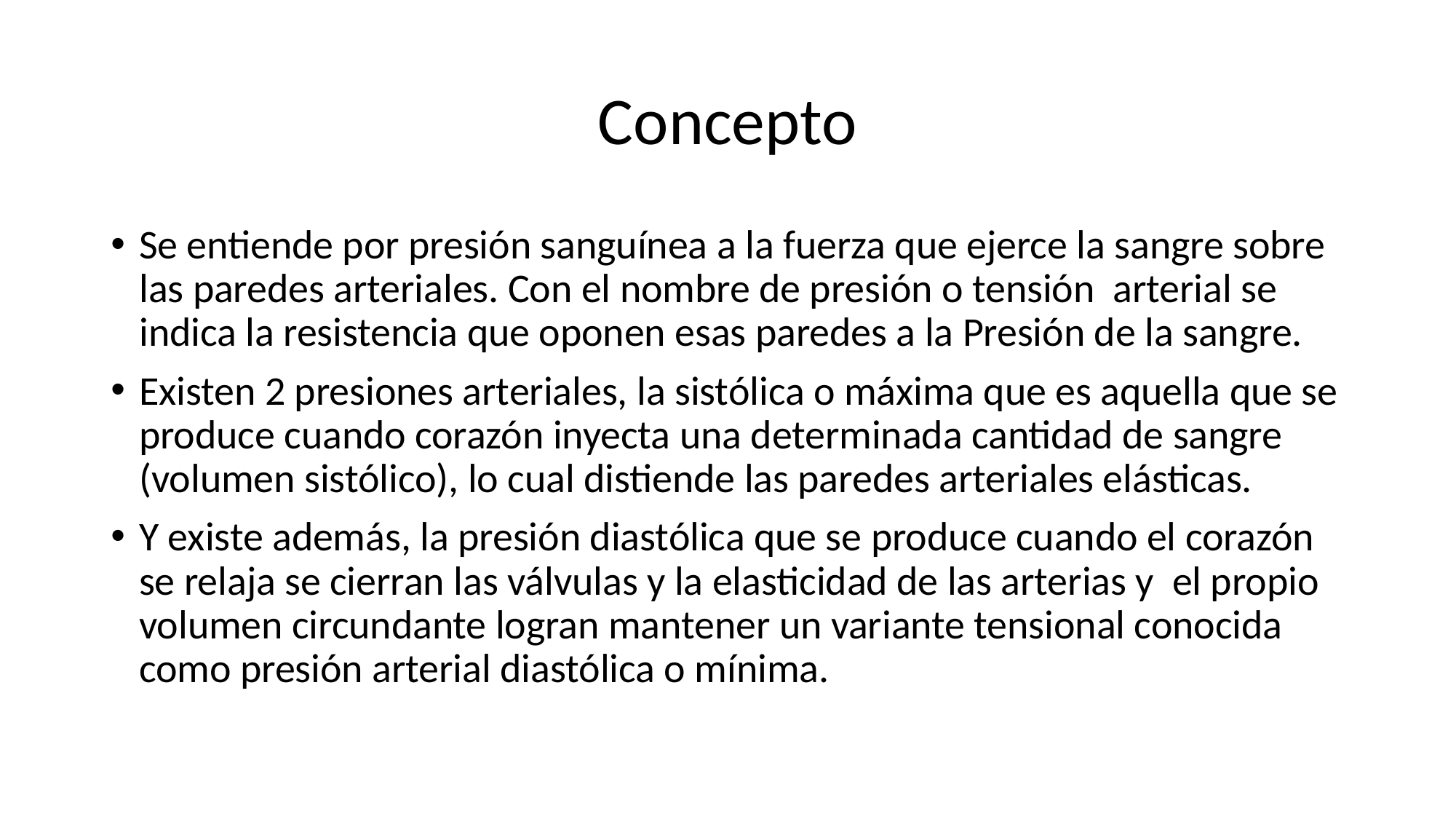

# Concepto
Se entiende por presión sanguínea a la fuerza que ejerce la sangre sobre las paredes arteriales. Con el nombre de presión o tensión  arterial se indica la resistencia que oponen esas paredes a la Presión de la sangre.
Existen 2 presiones arteriales, la sistólica o máxima que es aquella que se produce cuando corazón inyecta una determinada cantidad de sangre (volumen sistólico), lo cual distiende las paredes arteriales elásticas.
Y existe además, la presión diastólica que se produce cuando el corazón se relaja se cierran las válvulas y la elasticidad de las arterias y  el propio volumen circundante logran mantener un variante tensional conocida como presión arterial diastólica o mínima.